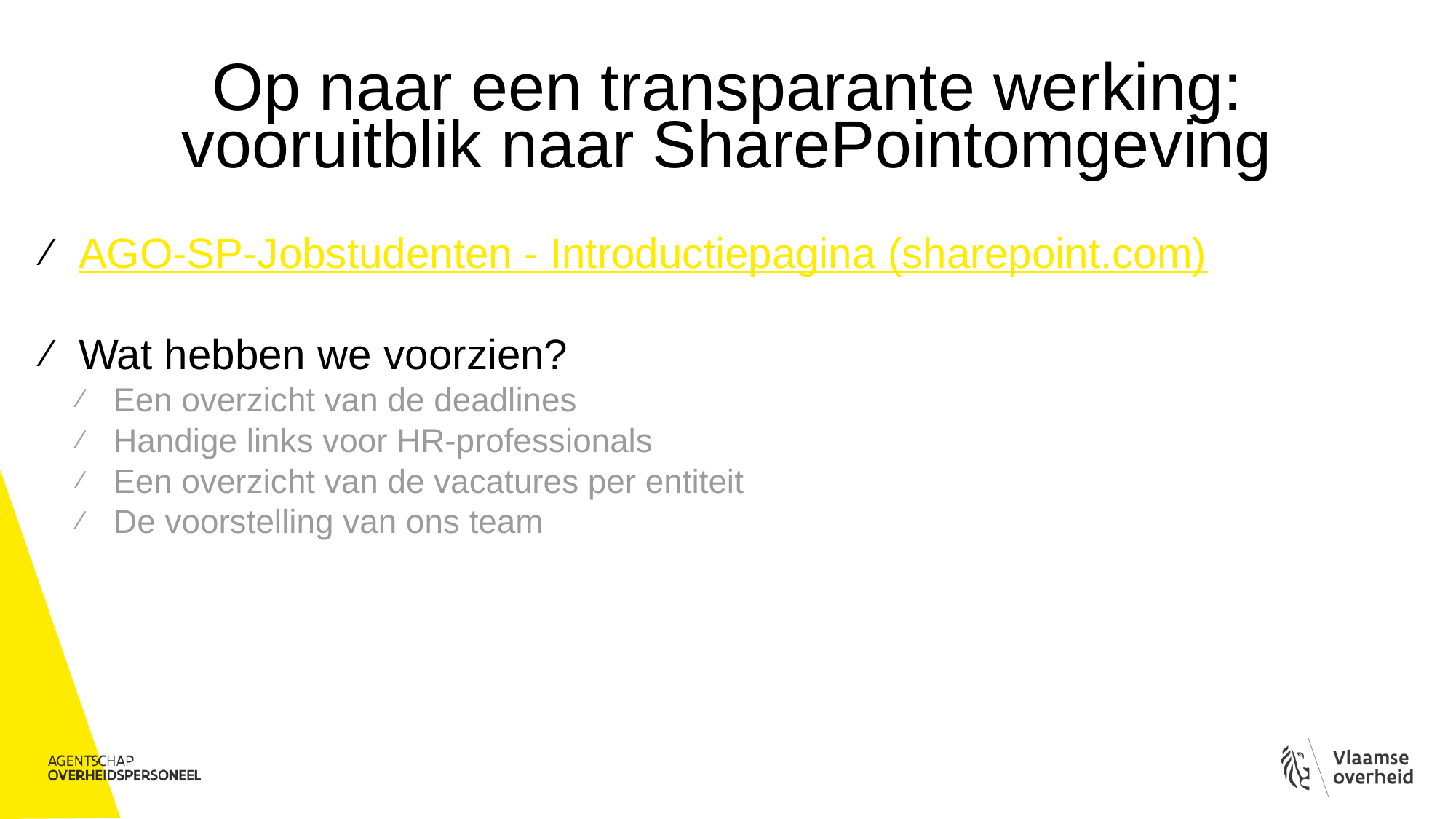

# Op naar een transparante werking: vooruitblik naar SharePointomgeving
AGO-SP-Jobstudenten - Introductiepagina (sharepoint.com)

Wat hebben we voorzien?
Een overzicht van de deadlines
Handige links voor HR-professionals
Een overzicht van de vacatures per entiteit
De voorstelling van ons team